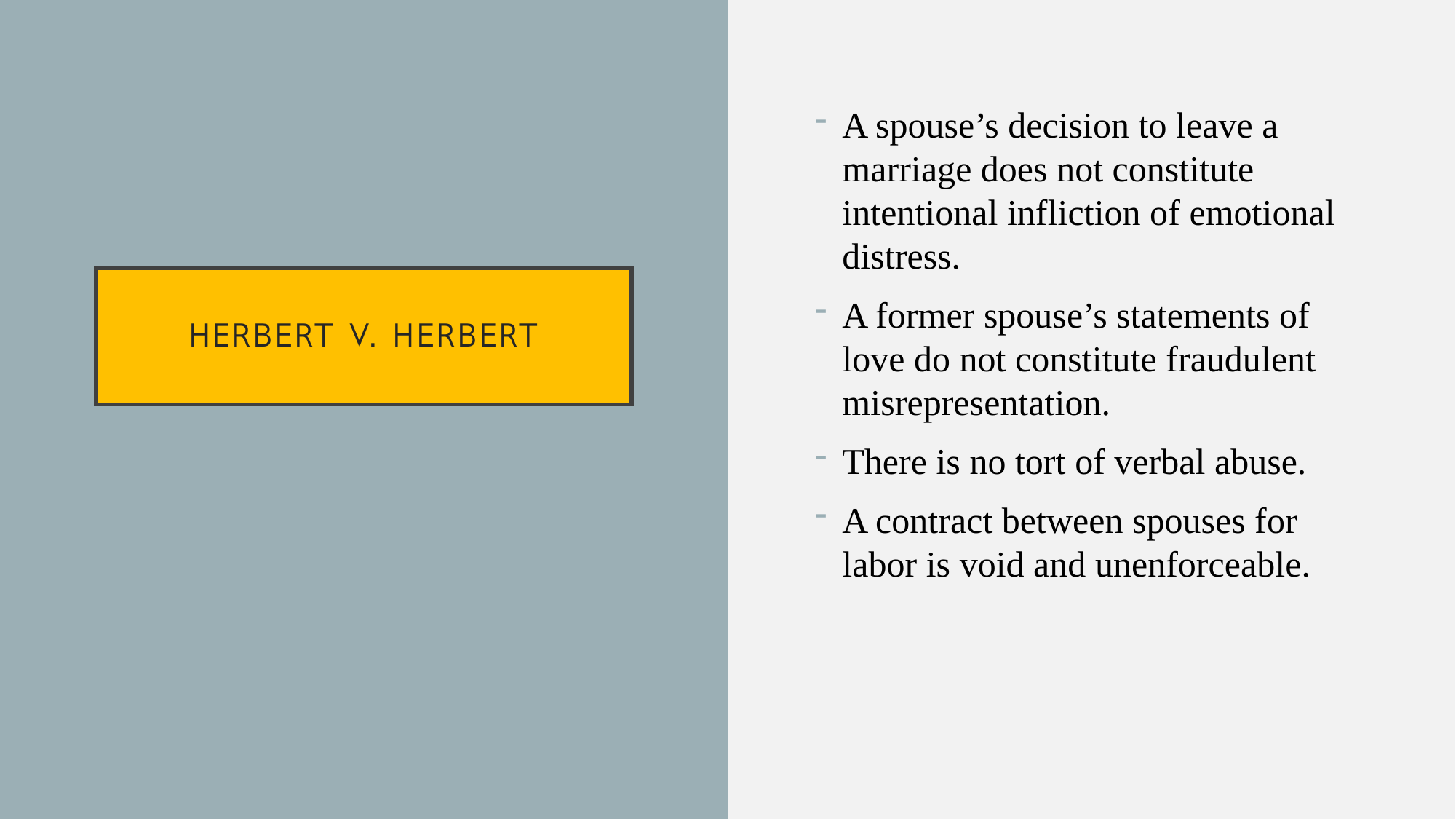

A spouse’s decision to leave a marriage does not constitute intentional infliction of emotional distress.
A former spouse’s statements of love do not constitute fraudulent  misrepresentation.
There is no tort of verbal abuse.
A contract between spouses for labor is void and unenforceable.

# Herbert v. herbert